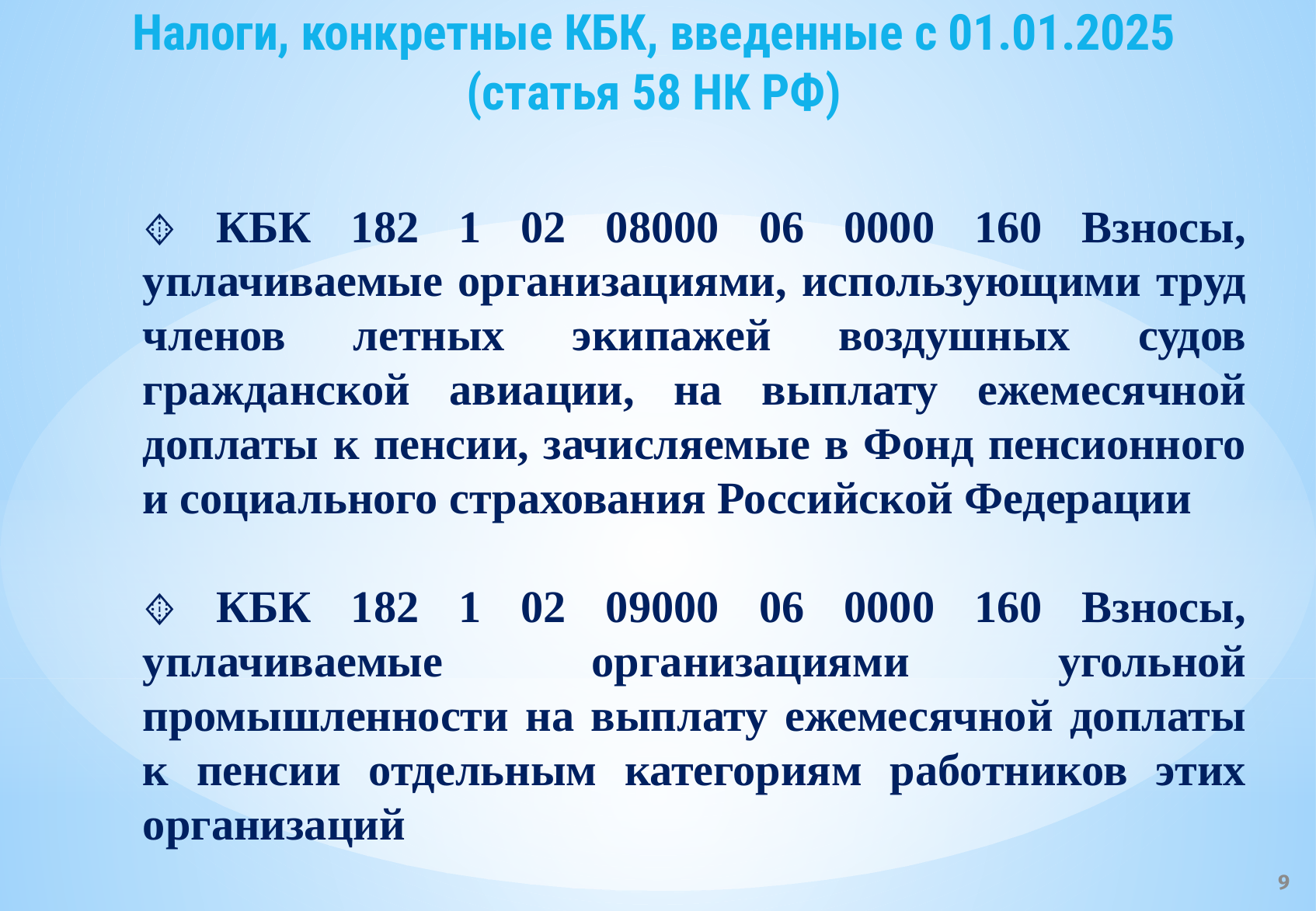

Налоги, конкретные КБК, введенные с 01.01.2025 (статья 58 НК РФ)
🔸 КБК 182 1 02 08000 06 0000 160 Взносы, уплачиваемые организациями, использующими труд членов летных экипажей воздушных судов гражданской авиации, на выплату ежемесячной доплаты к пенсии, зачисляемые в Фонд пенсионного и социального страхования Российской Федерации

🔸 КБК 182 1 02 09000 06 0000 160 Взносы, уплачиваемые организациями угольной промышленности на выплату ежемесячной доплаты к пенсии отдельным категориям работников этих организаций

9